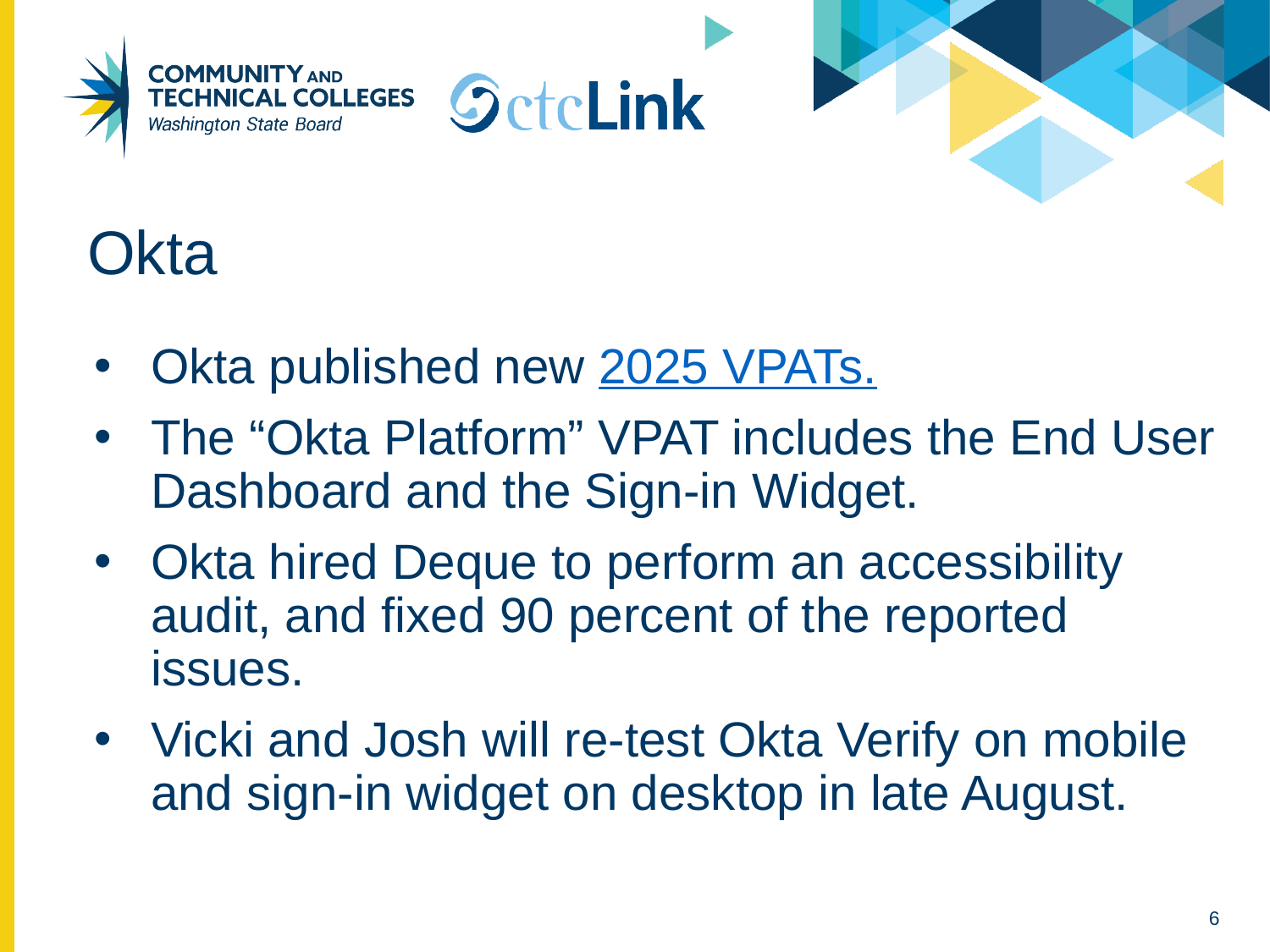

# Okta
Okta published new 2025 VPATs.
The “Okta Platform” VPAT includes the End User Dashboard and the Sign-in Widget.
Okta hired Deque to perform an accessibility audit, and fixed 90 percent of the reported issues.
Vicki and Josh will re-test Okta Verify on mobile and sign-in widget on desktop in late August.
6